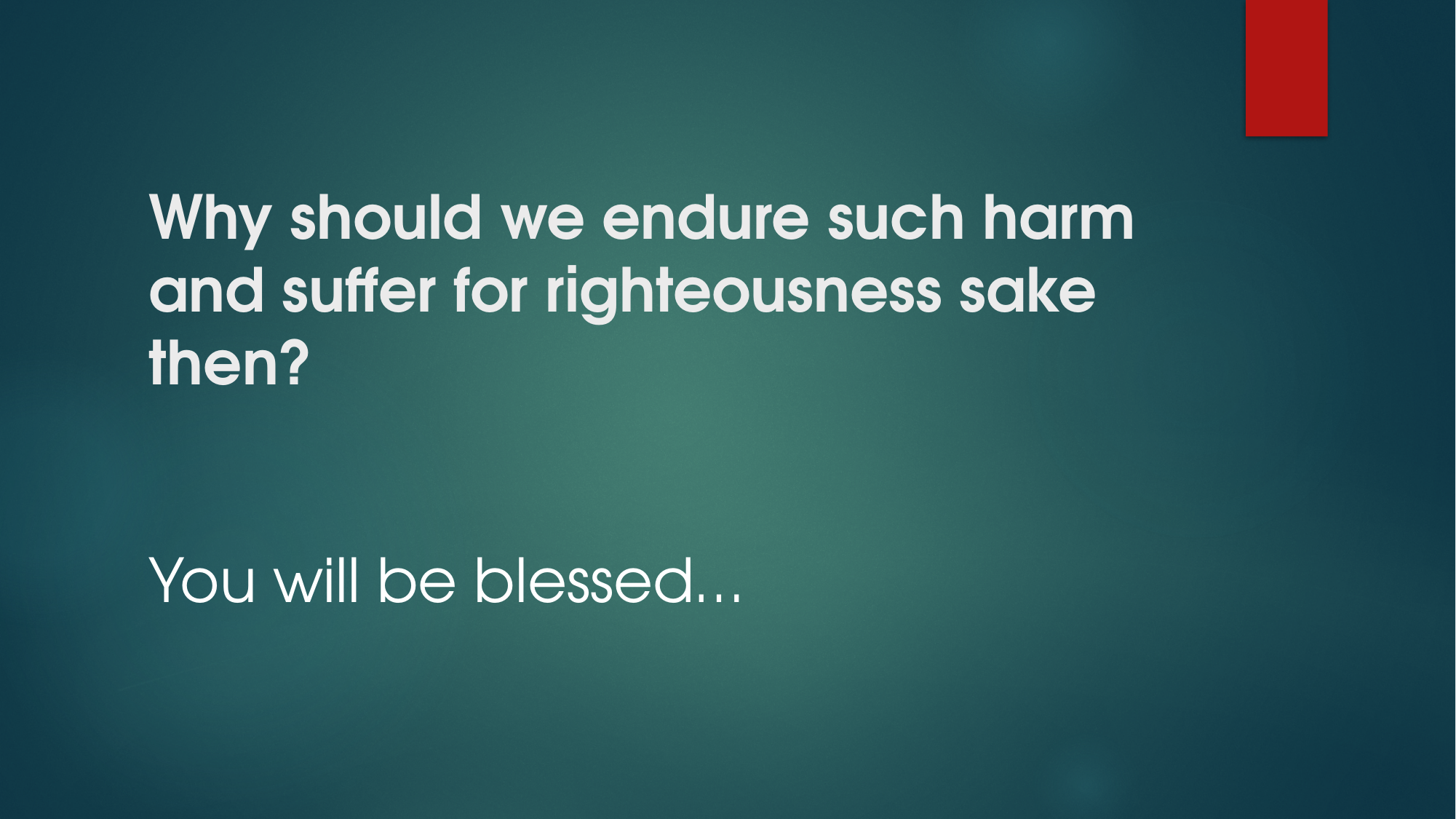

# Why should we endure such harm and suffer for righteousness sake then?
You will be blessed…